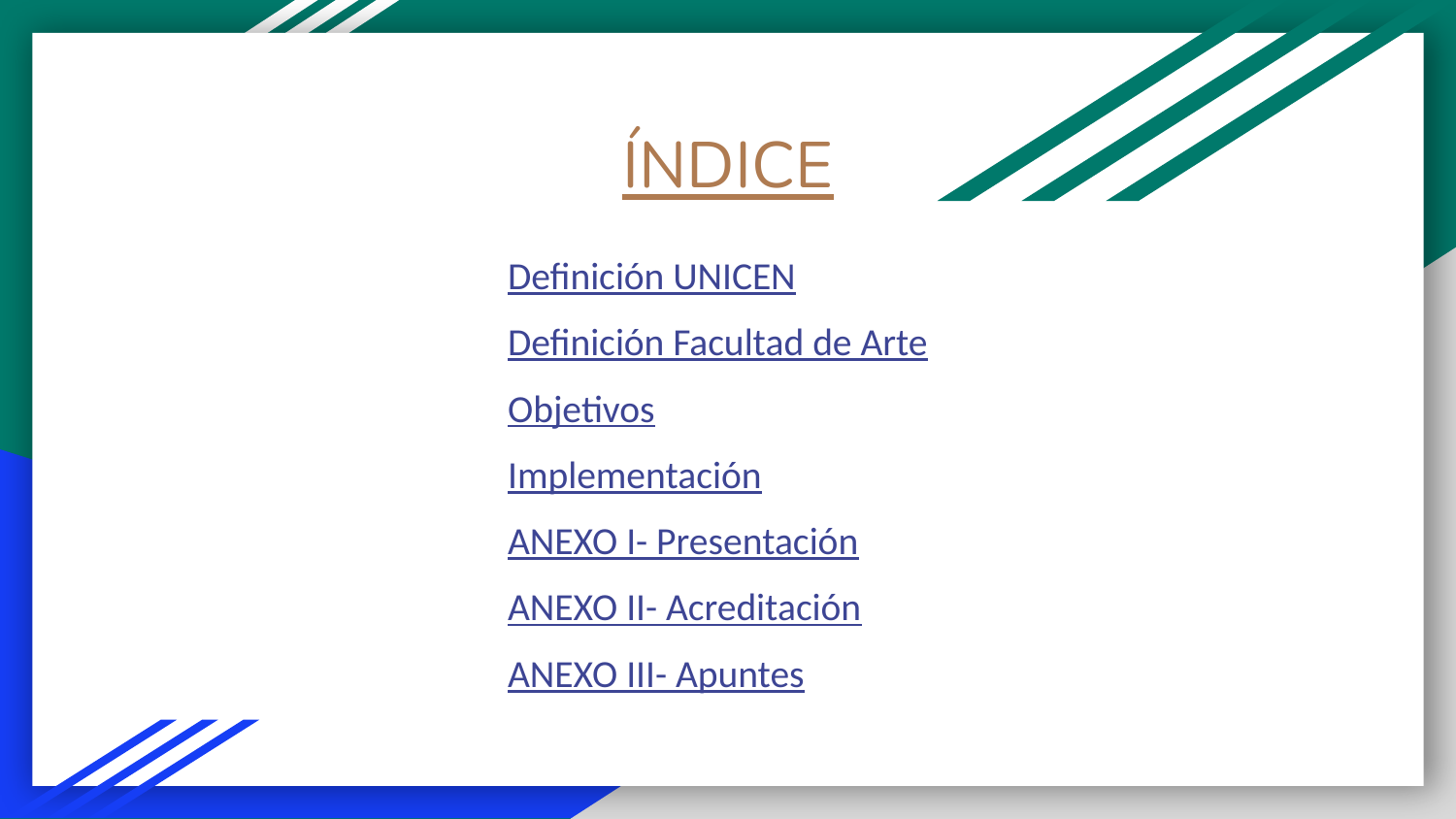

# ÍNDICE
Definición UNICEN
Definición Facultad de Arte
Objetivos
Implementación
ANEXO I- Presentación
ANEXO II- Acreditación
ANEXO III- Apuntes